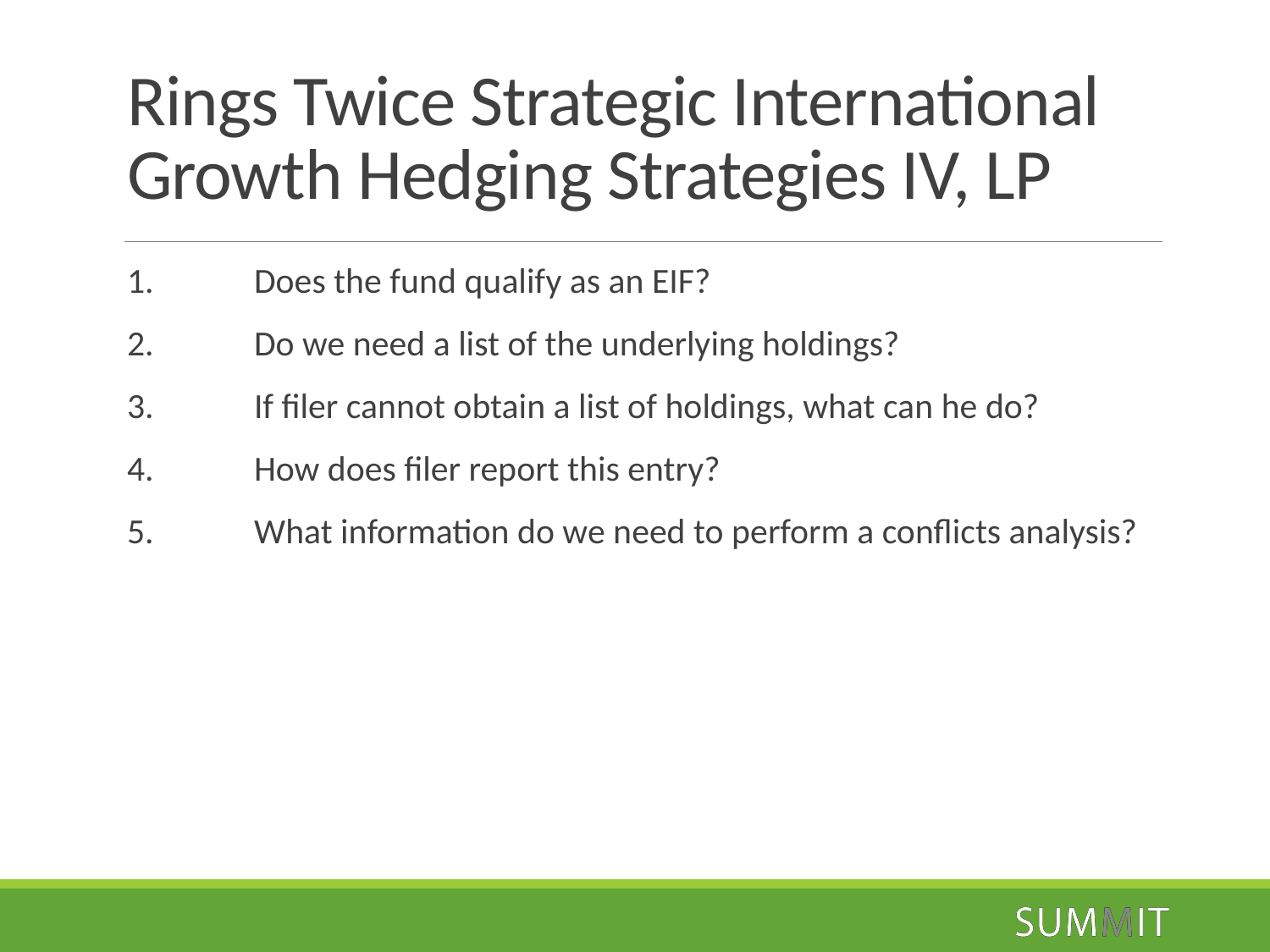

# Rings Twice Strategic International Growth Hedging Strategies IV, LP
1.	Does the fund qualify as an EIF?
2.	Do we need a list of the underlying holdings?
3.	If filer cannot obtain a list of holdings, what can he do?
4.	How does filer report this entry?
5.	What information do we need to perform a conflicts analysis?